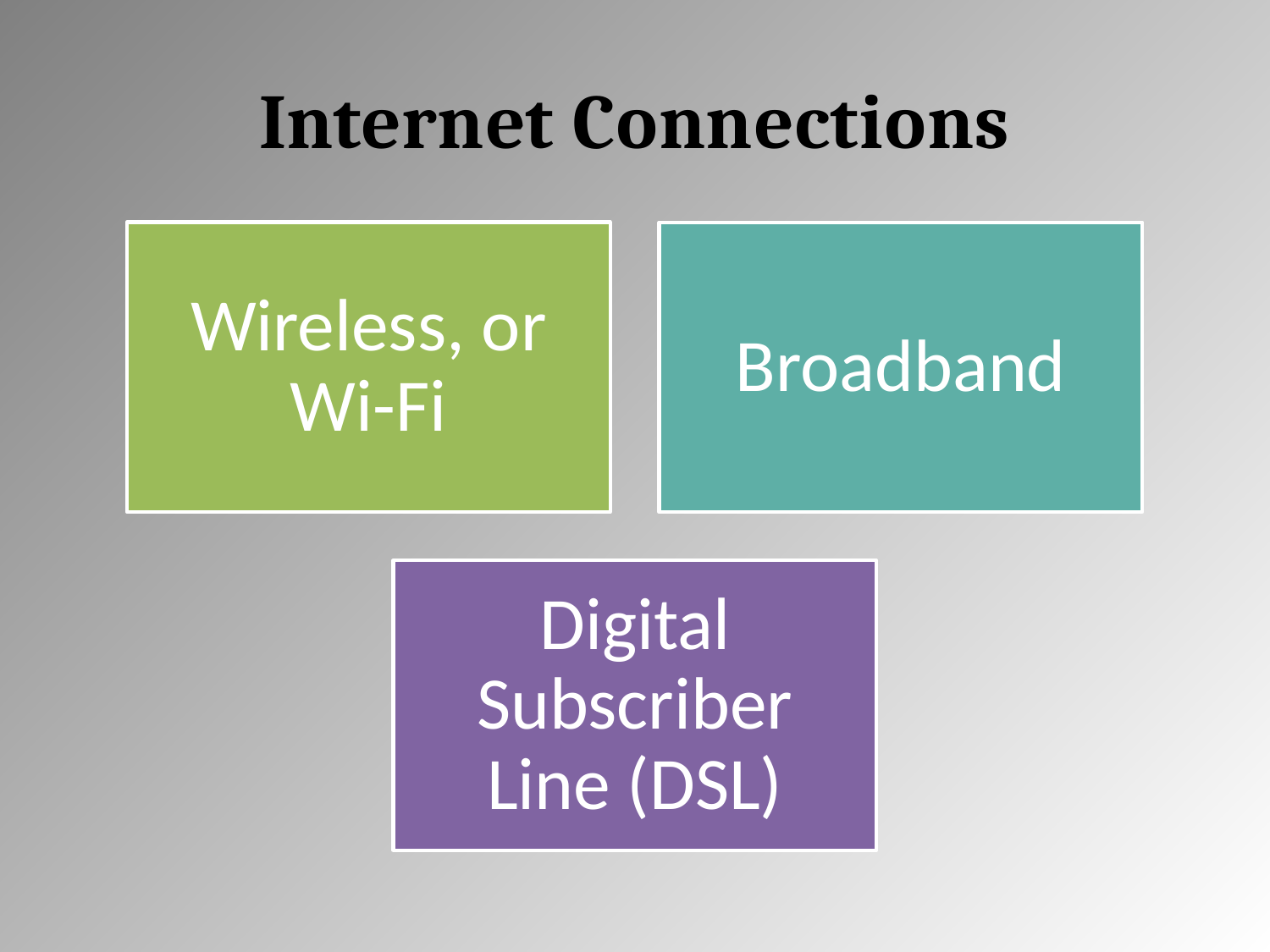

# Internet Connections
Wireless, or Wi-Fi
Broadband
Digital Subscriber Line (DSL)